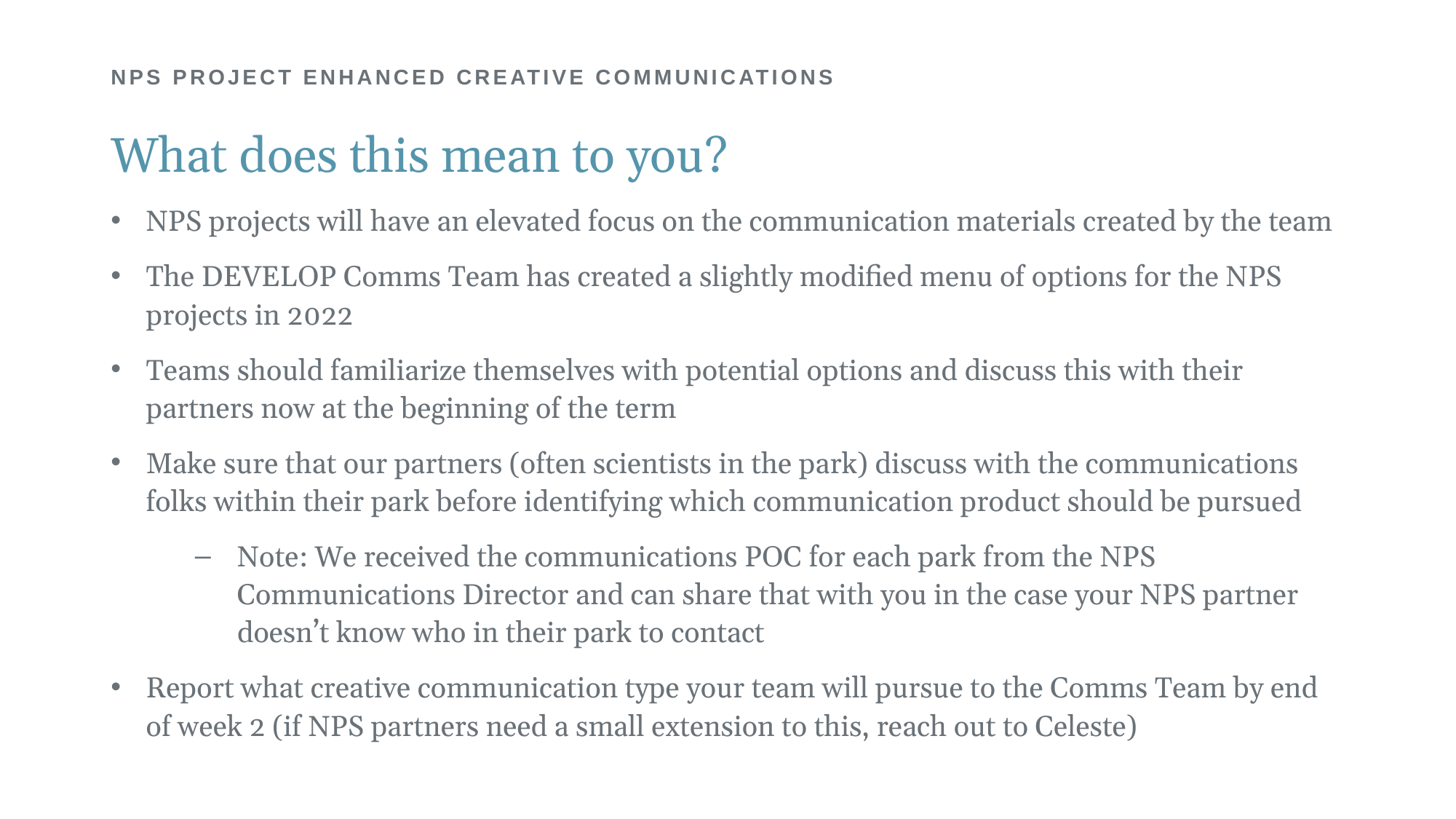

# NPS PROJECT ENHANCED CREATIVE COMMUNICATIONS
What does this mean to you?
NPS projects will have an elevated focus on the communication materials created by the team
The DEVELOP Comms Team has created a slightly modified menu of options for the NPS projects in 2022
Teams should familiarize themselves with potential options and discuss this with their partners now at the beginning of the term
Make sure that our partners (often scientists in the park) discuss with the communications folks within their park before identifying which communication product should be pursued
Note: We received the communications POC for each park from the NPS Communications Director and can share that with you in the case your NPS partner doesn’t know who in their park to contact
Report what creative communication type your team will pursue to the Comms Team by end of week 2 (if NPS partners need a small extension to this, reach out to Celeste)